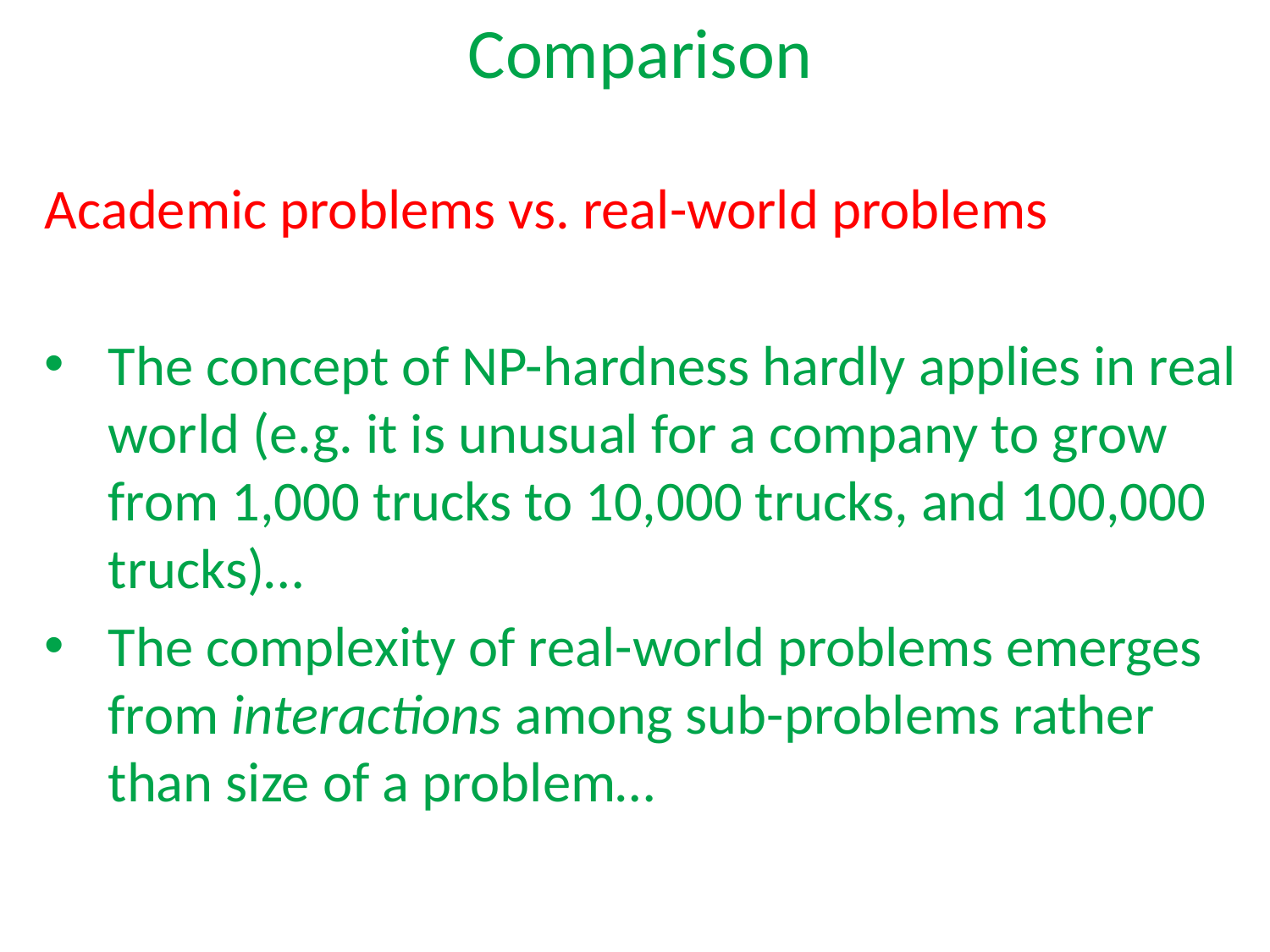

Comparison
Academic problems vs. real-world problems

The concept of NP-hardness hardly applies in real world (e.g. it is unusual for a company to grow from 1,000 trucks to 10,000 trucks, and 100,000 trucks)…
The complexity of real-world problems emerges from interactions among sub-problems rather than size of a problem…